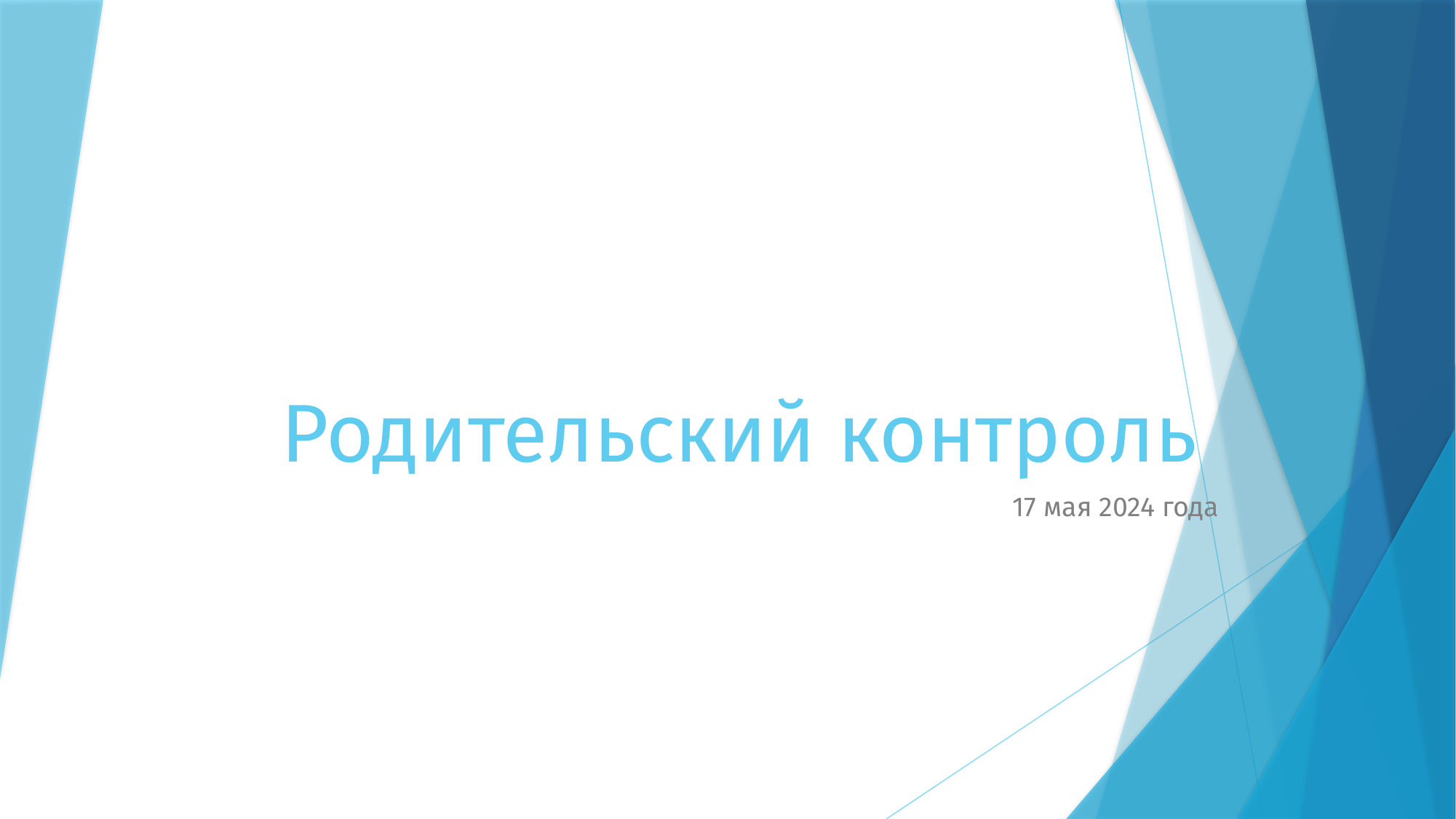

# Родительский контроль
17 мая 2024 года